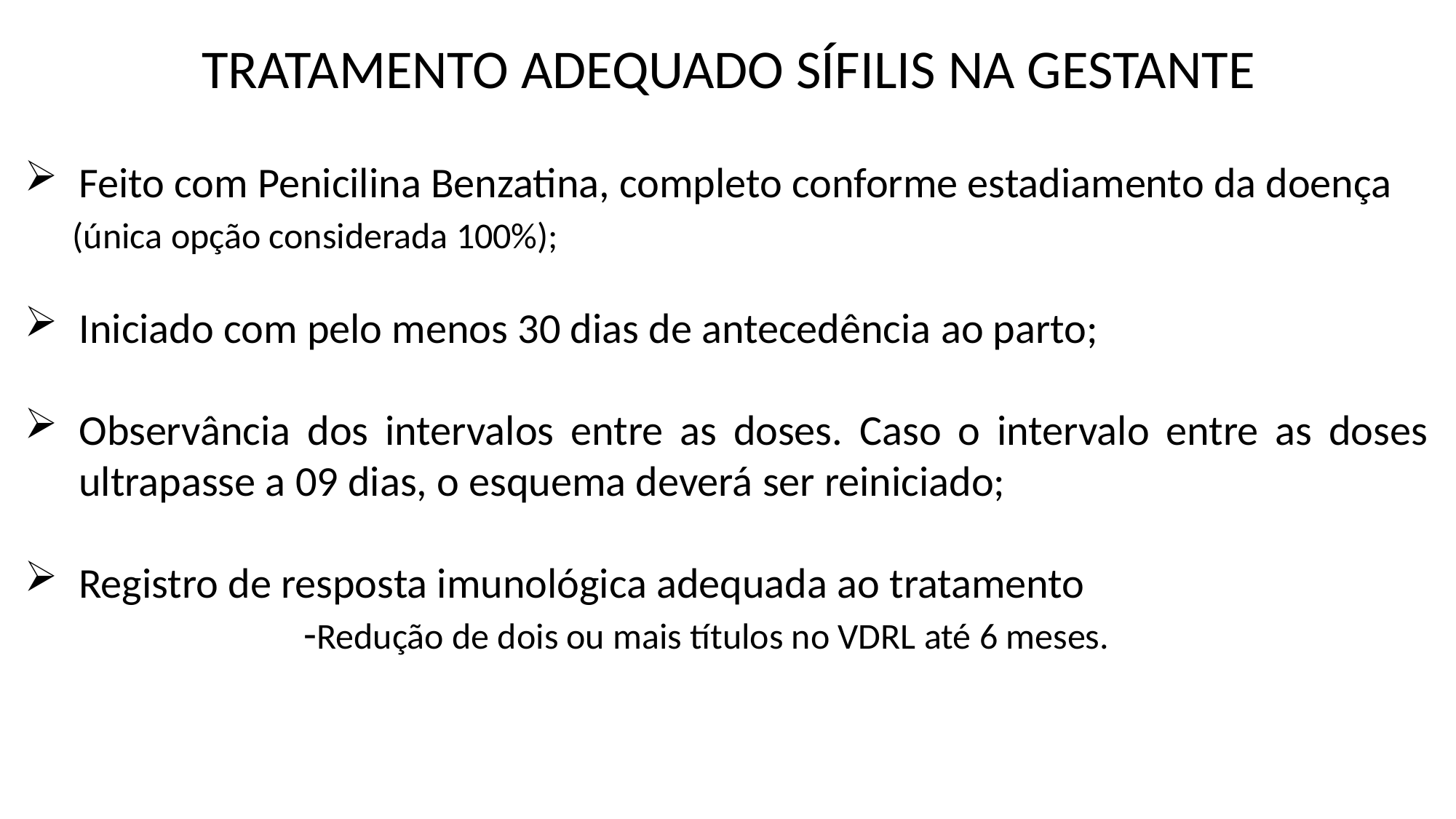

TRATAMENTO ADEQUADO SÍFILIS NA GESTANTE
Feito com Penicilina Benzatina, completo conforme estadiamento da doença
     (única opção considerada 100%);

Iniciado com pelo menos 30 dias de antecedência ao parto;

Observância dos intervalos entre as doses. Caso o intervalo entre as doses ultrapasse a 09 dias, o esquema deverá ser reiniciado;

Registro de resposta imunológica adequada ao tratamento
                             -Redução de dois ou mais títulos no VDRL até 6 meses.